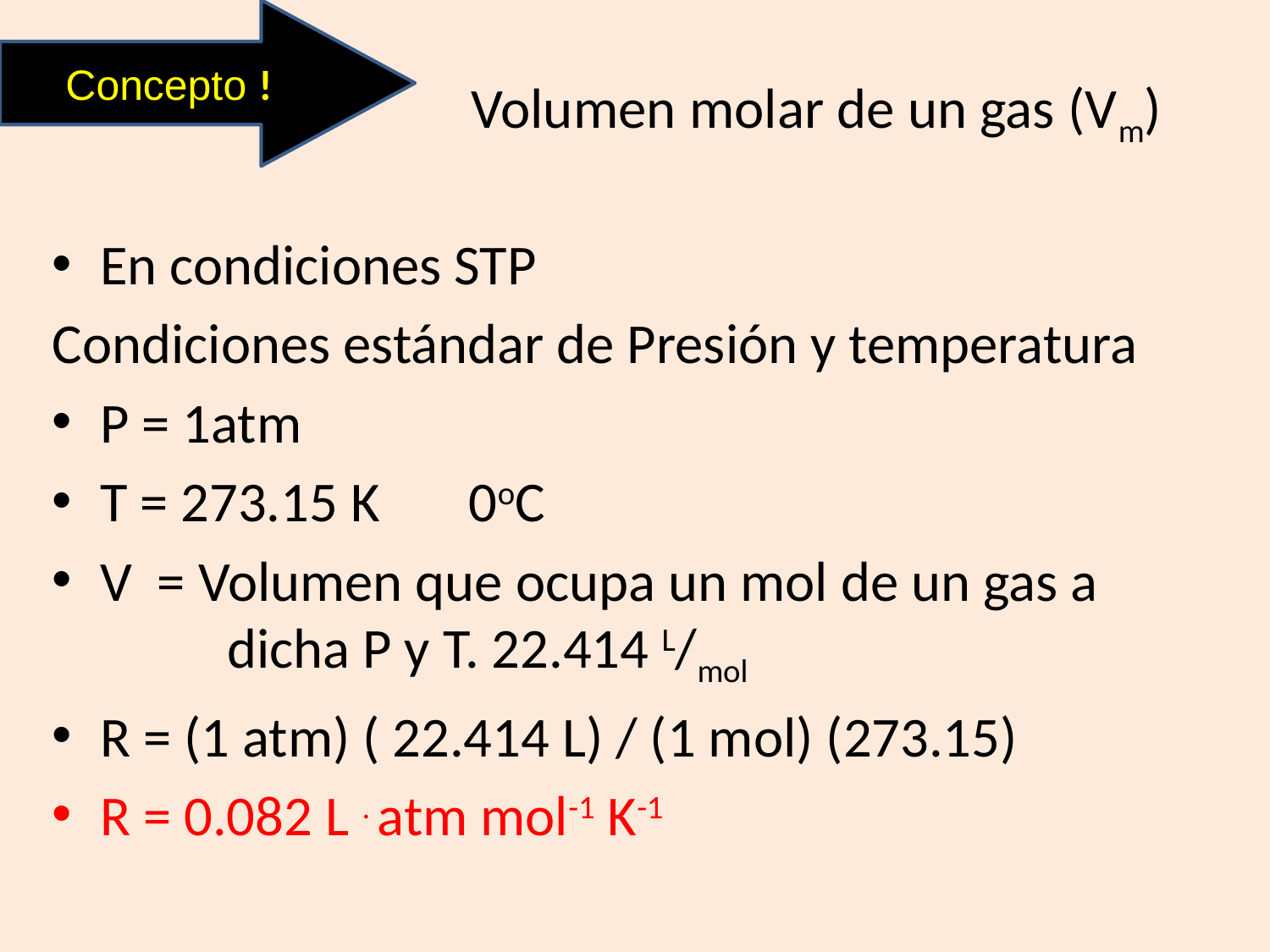

Concepto !
# Volumen molar de un gas (Vm)
En condiciones STP
Condiciones estándar de Presión y temperatura
P = 1atm
T = 273.15 K       0oC
V  = Volumen que ocupa un mol de un gas a    	 	dicha P y T. 22.414 L/mol
R = (1 atm) ( 22.414 L) / (1 mol) (273.15)
R = 0.082 L . atm mol-1 K-1